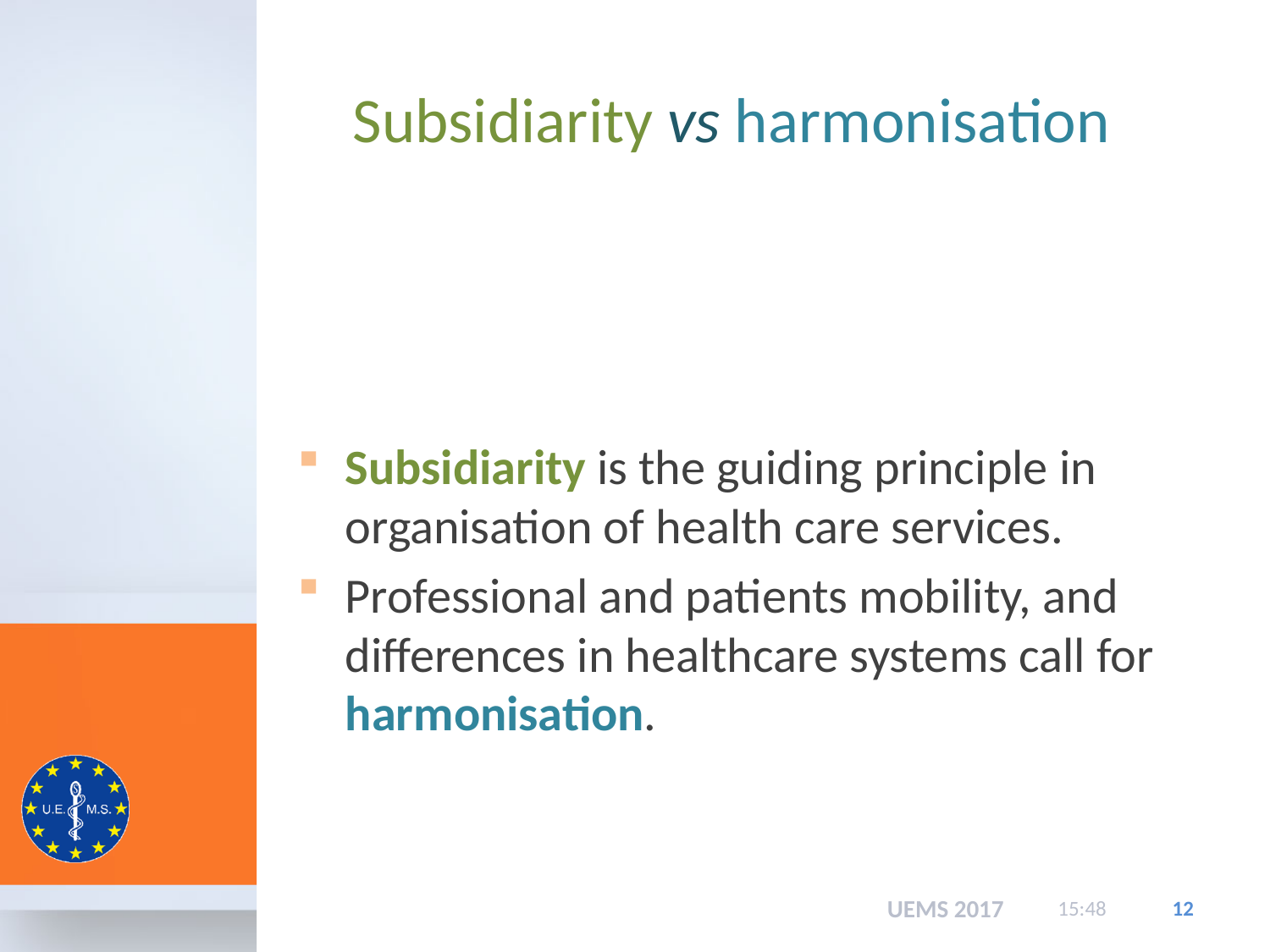

# Subsidiarity vs harmonisation

Subsidiarity is the guiding principle in organisation of health care services.
Professional and patients mobility, and differences in healthcare systems call for harmonisation.
UEMS 2017
15:48
12